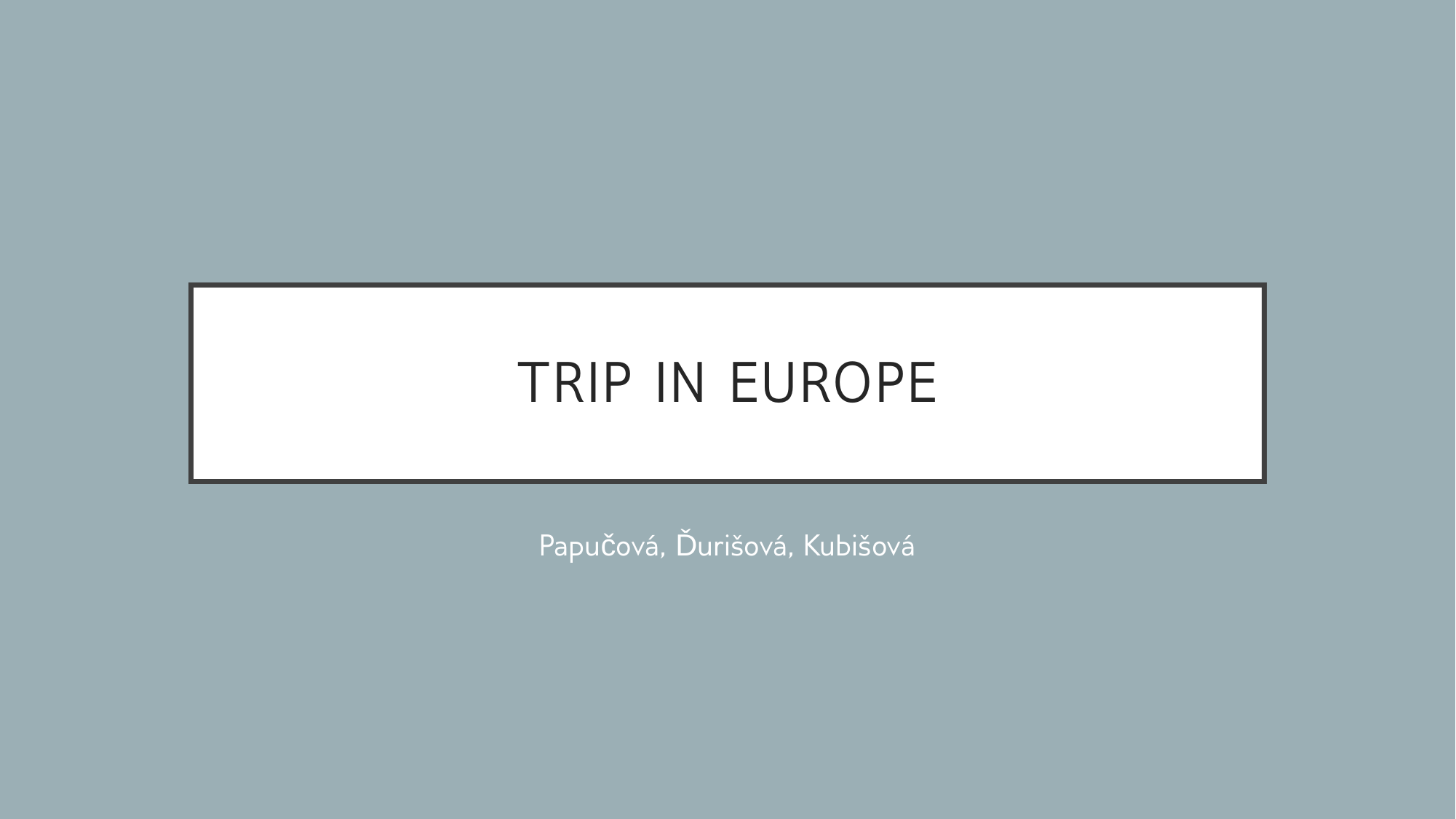

# Trip in Europe
Papučová, Ďurišová, Kubišová